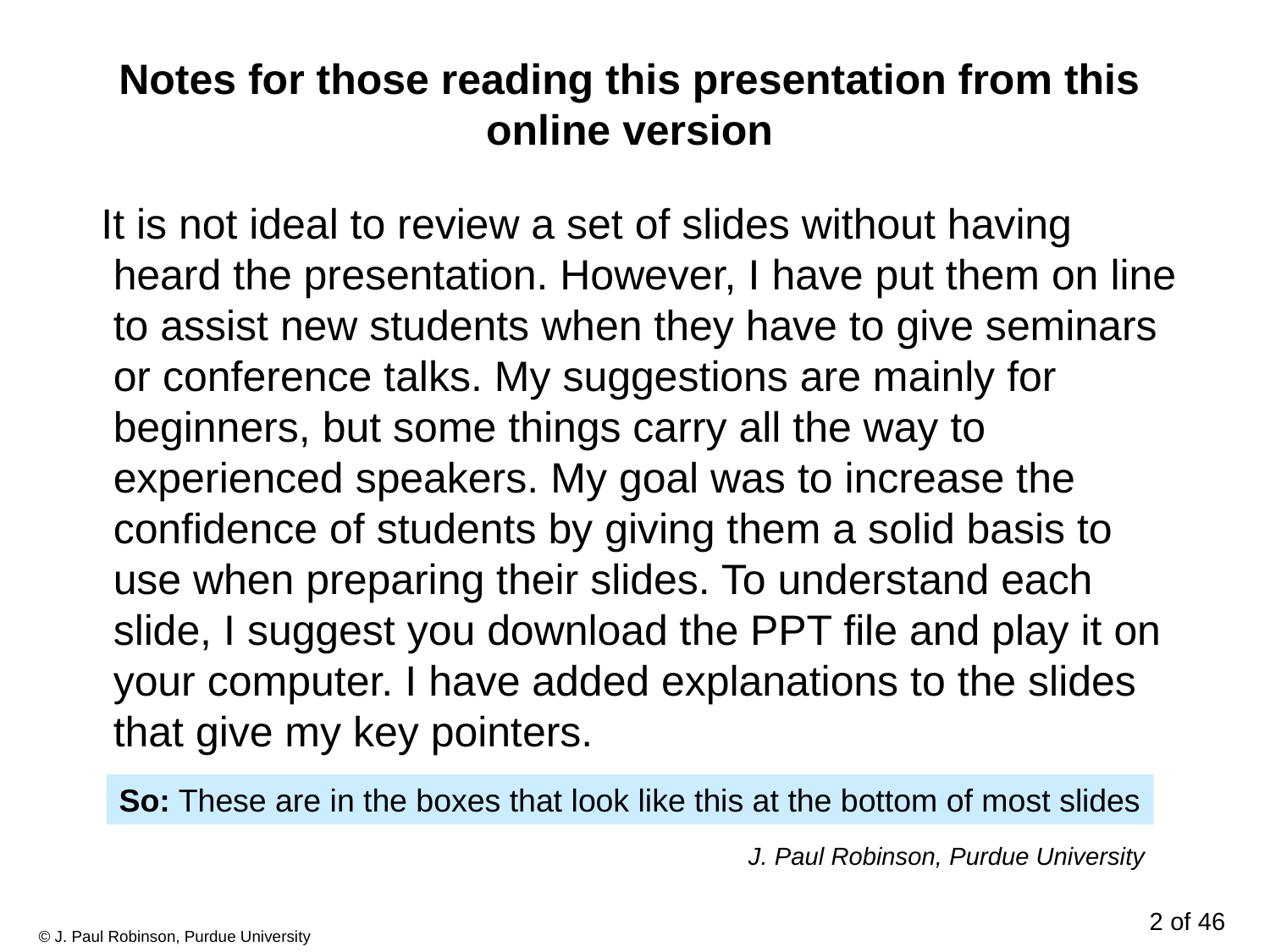

# Notes for those reading this presentation from this online version
   It is not ideal to review a set of slides without having heard the presentation. However, I have put them on line to assist new students when they have to give seminars or conference talks. My suggestions are mainly for beginners, but some things carry all the way to experienced speakers. My goal was to increase the confidence of students by giving them a solid basis to use when preparing their slides. To understand each slide, I suggest you download the PPT file and play it on your computer. I have added explanations to the slides that give my key pointers.

						J. Paul Robinson, Purdue University
So: These are in the boxes that look like this at the bottom of most slides
2 of 46
© J. Paul Robinson, Purdue University